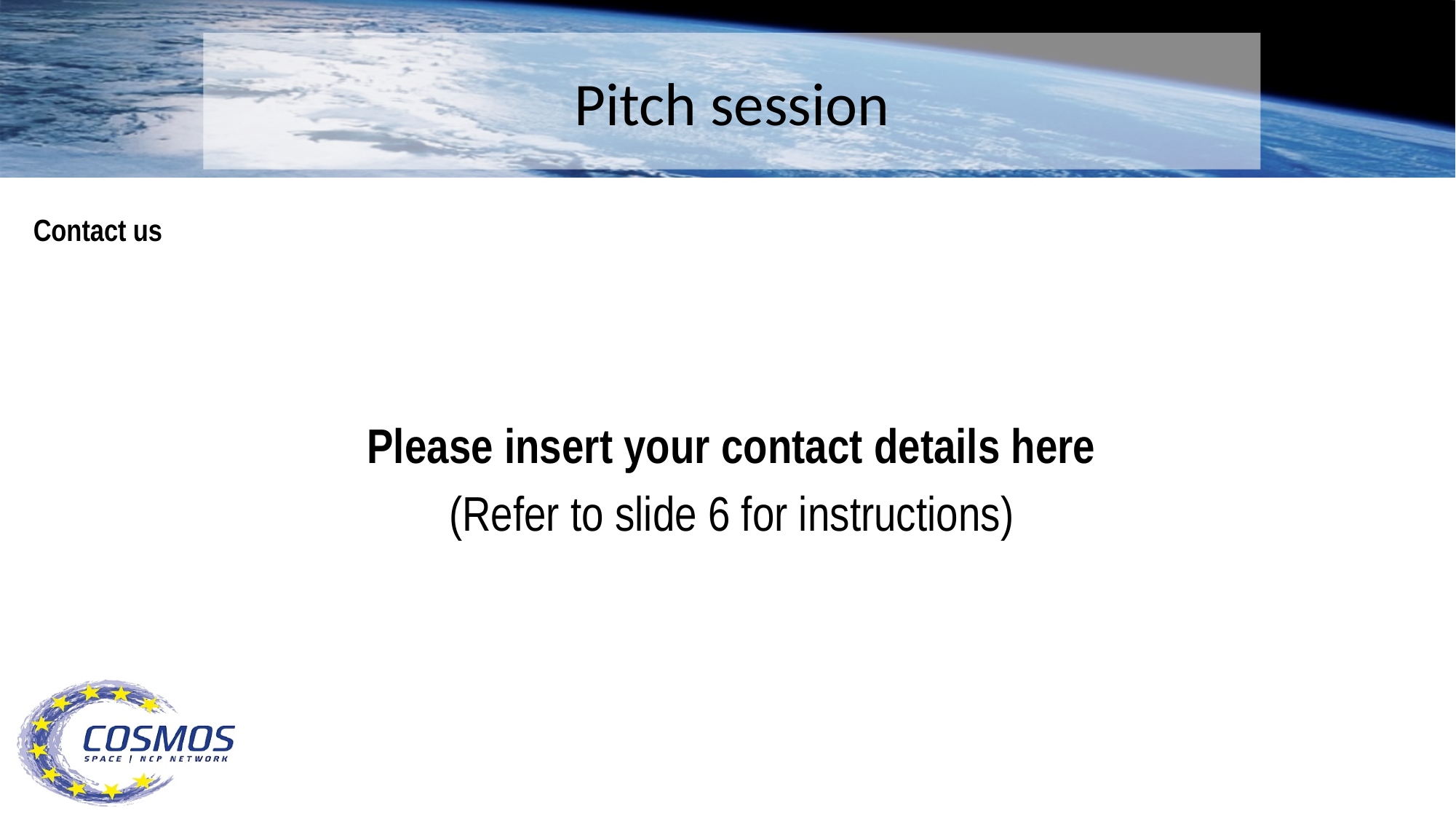

# Pitch session
Contact us

Please insert your contact details here
(Refer to slide 6 for instructions)